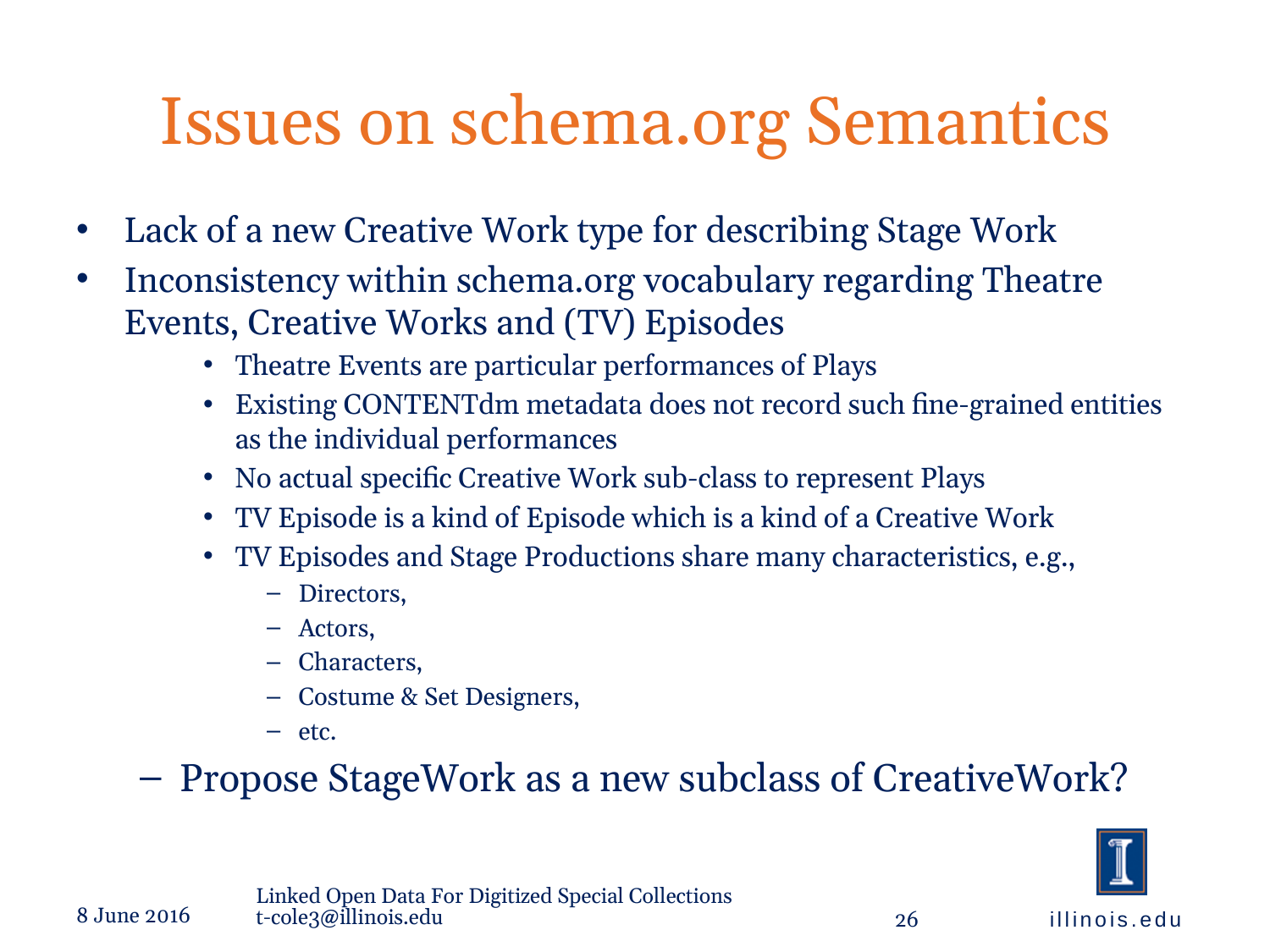

# Issues on schema.org Semantics
Lack of a new Creative Work type for describing Stage Work
Inconsistency within schema.org vocabulary regarding Theatre Events, Creative Works and (TV) Episodes
Theatre Events are particular performances of Plays
Existing CONTENTdm metadata does not record such fine-grained entities as the individual performances
No actual specific Creative Work sub-class to represent Plays
TV Episode is a kind of Episode which is a kind of a Creative Work
TV Episodes and Stage Productions share many characteristics, e.g.,
Directors,
Actors,
Characters,
Costume & Set Designers,
etc.
Propose StageWork as a new subclass of CreativeWork?

Linked Open Data For Digitized Special Collections t-cole3@illinois.edu
8 June 2016
illinois.edu